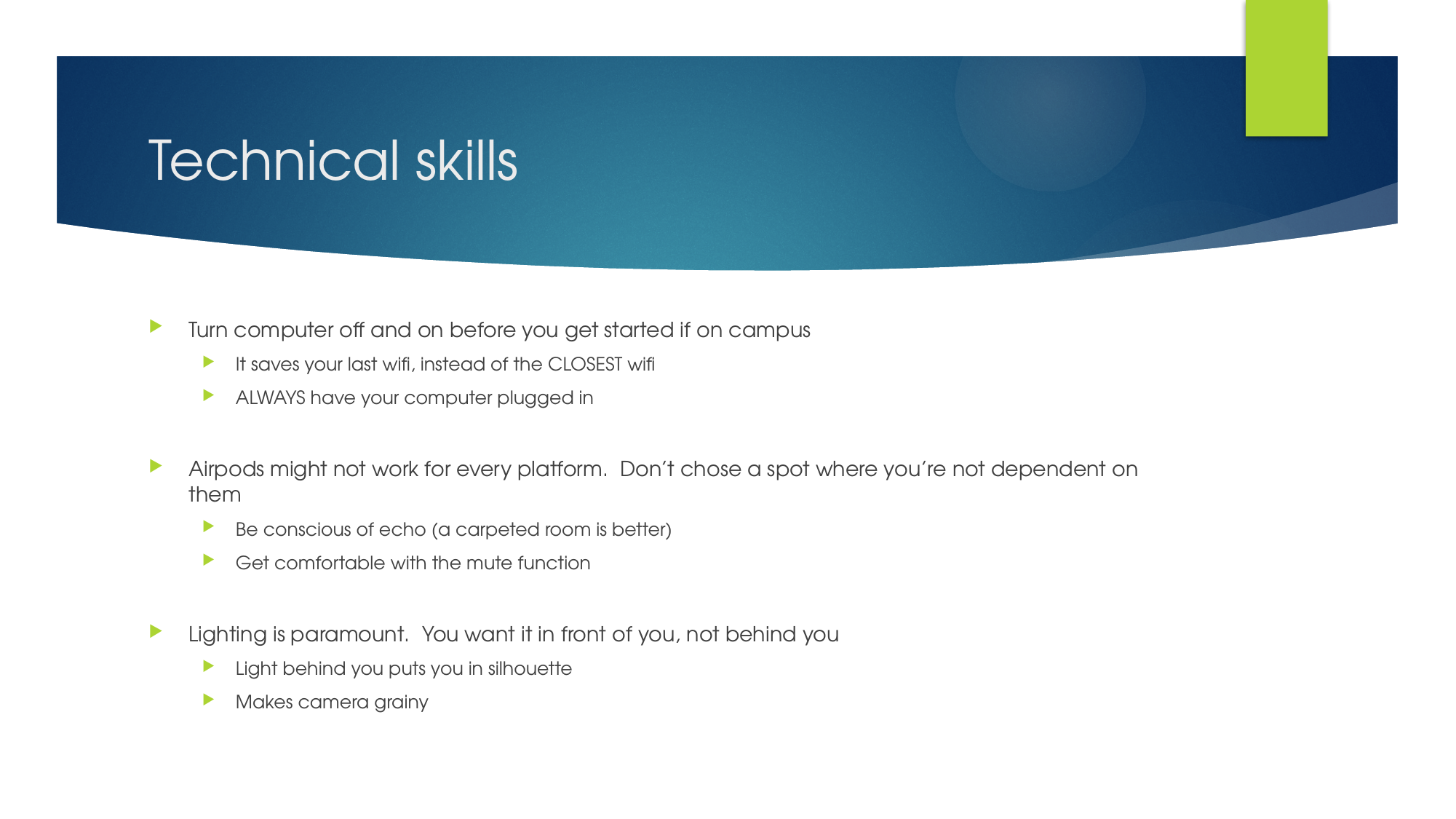

# Technical skills
Turn computer off and on before you get started if on campus
It saves your last wifi, instead of the CLOSEST wifi
ALWAYS have your computer plugged in

Airpods might not work for every platform.  Don’t chose a spot where you’re not dependent on them
Be conscious of echo (a carpeted room is better)
Get comfortable with the mute function

Lighting is paramount.  You want it in front of you, not behind you
Light behind you puts you in silhouette
Makes camera grainy